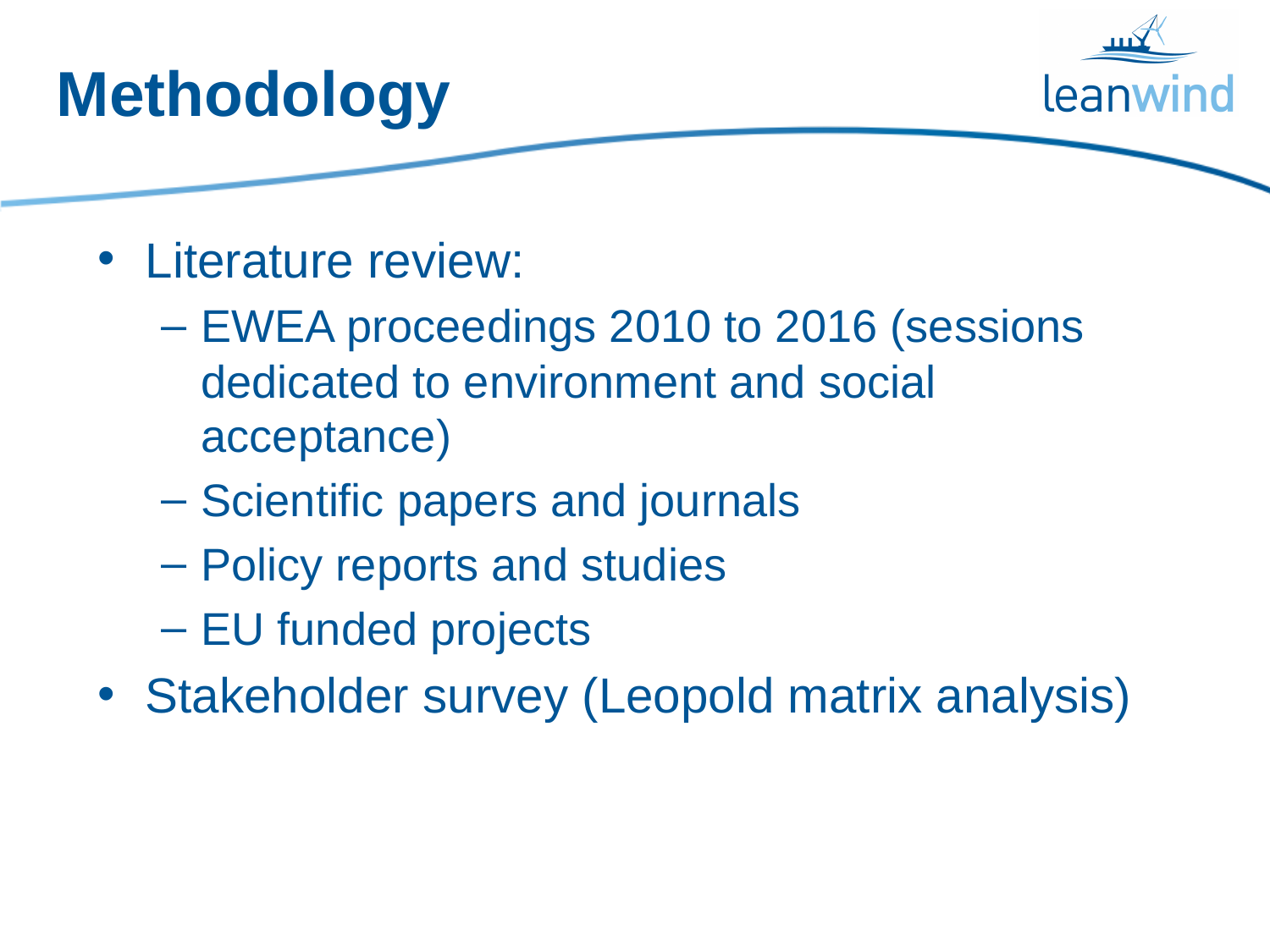

# Methodology
Literature review:
EWEA proceedings 2010 to 2016 (sessions dedicated to environment and social acceptance)
Scientific papers and journals
Policy reports and studies
EU funded projects
Stakeholder survey (Leopold matrix analysis)